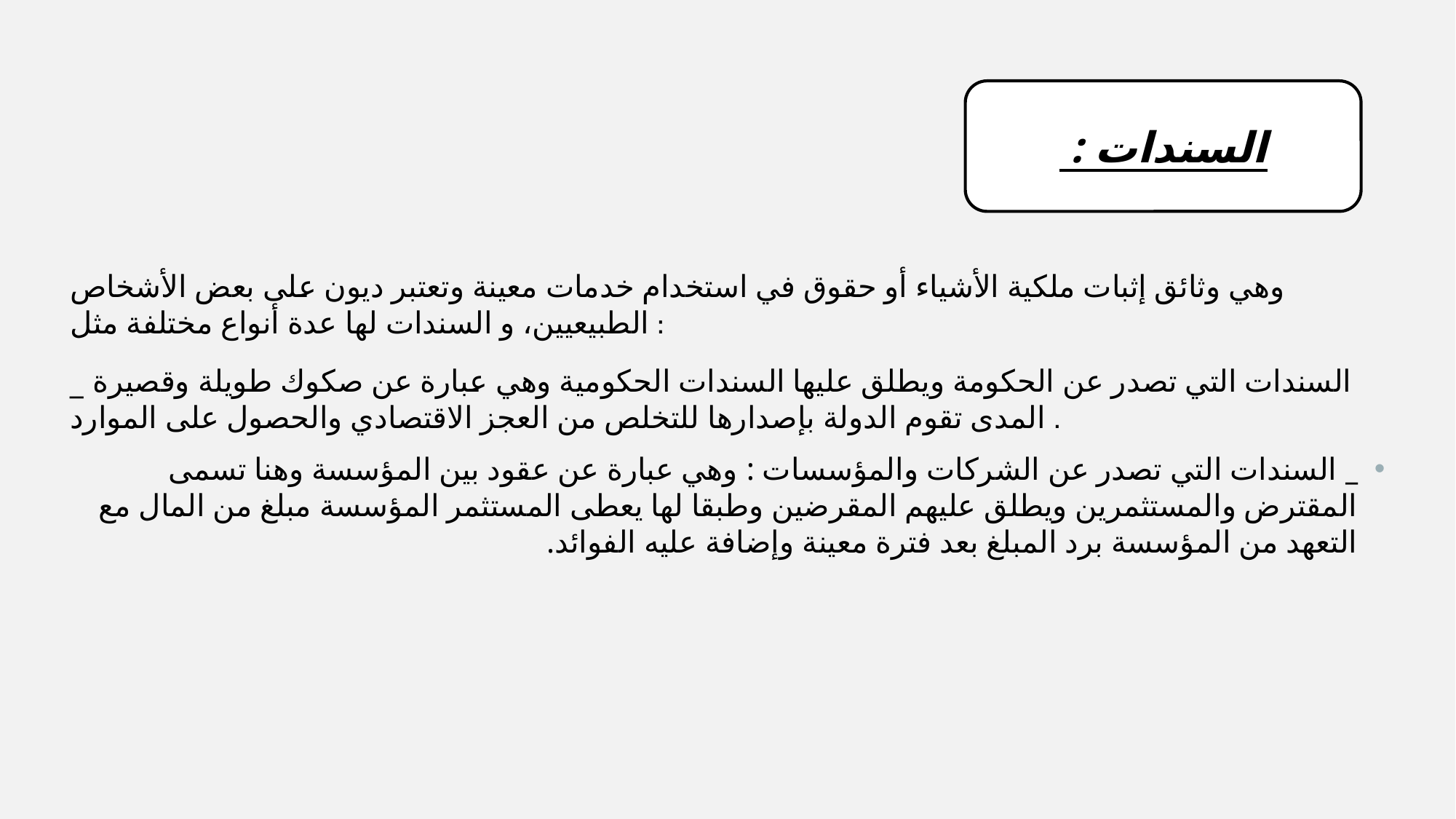

السندات :
وهي وثائق إثبات ملكية الأشياء أو حقوق في استخدام خدمات معينة وتعتبر ديون على بعض الأشخاص الطبيعيين، و السندات لها عدة أنواع مختلفة مثل :
_ السندات التي تصدر عن الحكومة ويطلق عليها السندات الحكومية وهي عبارة عن صكوك طويلة وقصيرة المدى تقوم الدولة بإصدارها للتخلص من العجز الاقتصادي والحصول على الموارد .
_ السندات التي تصدر عن الشركات والمؤسسات : وهي عبارة عن عقود بين المؤسسة وهنا تسمى المقترض والمستثمرين ويطلق عليهم المقرضين وطبقا لها يعطى المستثمر المؤسسة مبلغ من المال مع التعهد من المؤسسة برد المبلغ بعد فترة معينة وإضافة عليه الفوائد.